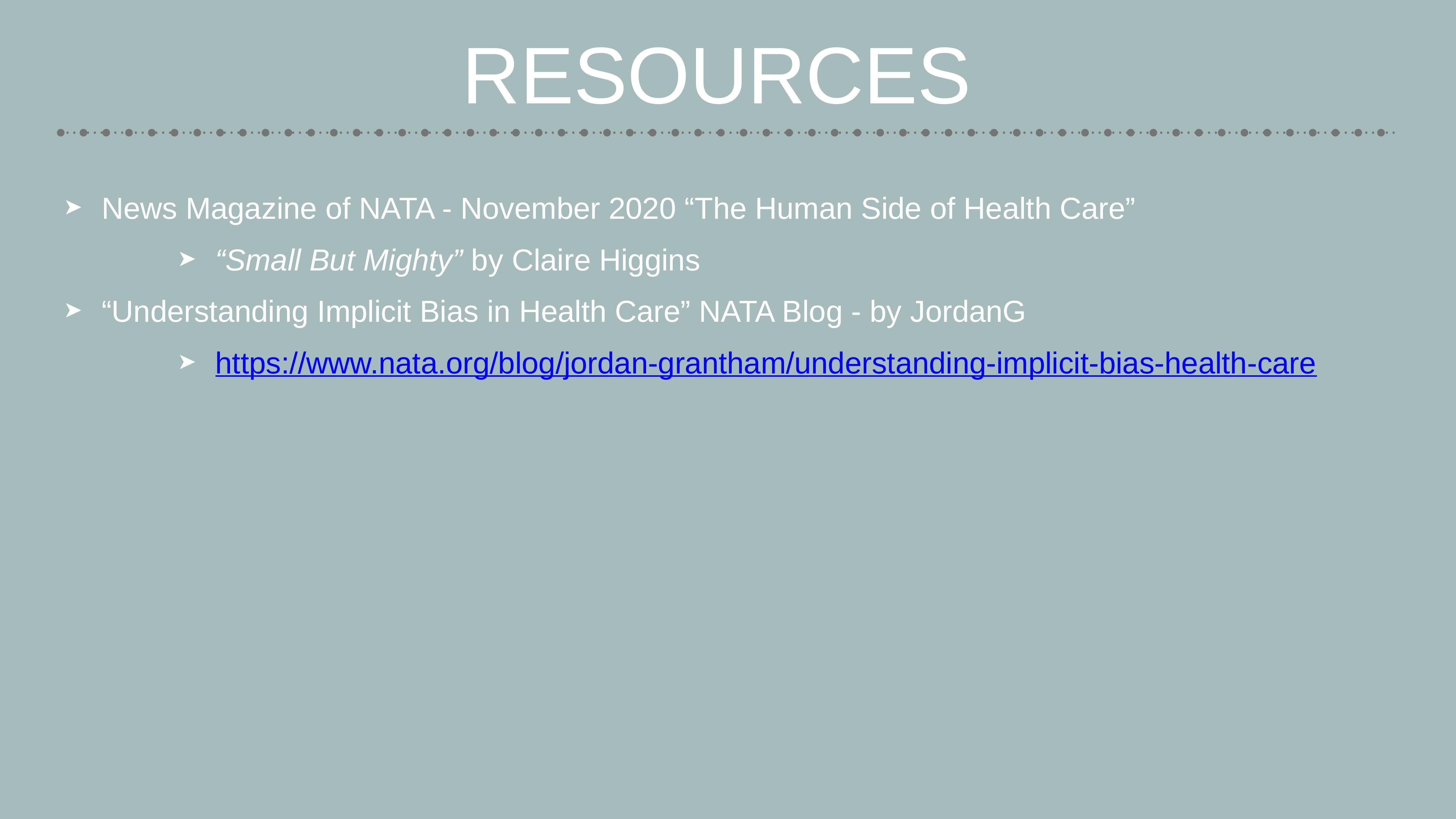

# Resources

News Magazine of NATA - November 2020 “The Human Side of Health Care”
“Small But Mighty” by Claire Higgins
“Understanding Implicit Bias in Health Care” NATA Blog - by JordanG
https://www.nata.org/blog/jordan-grantham/understanding-implicit-bias-health-care